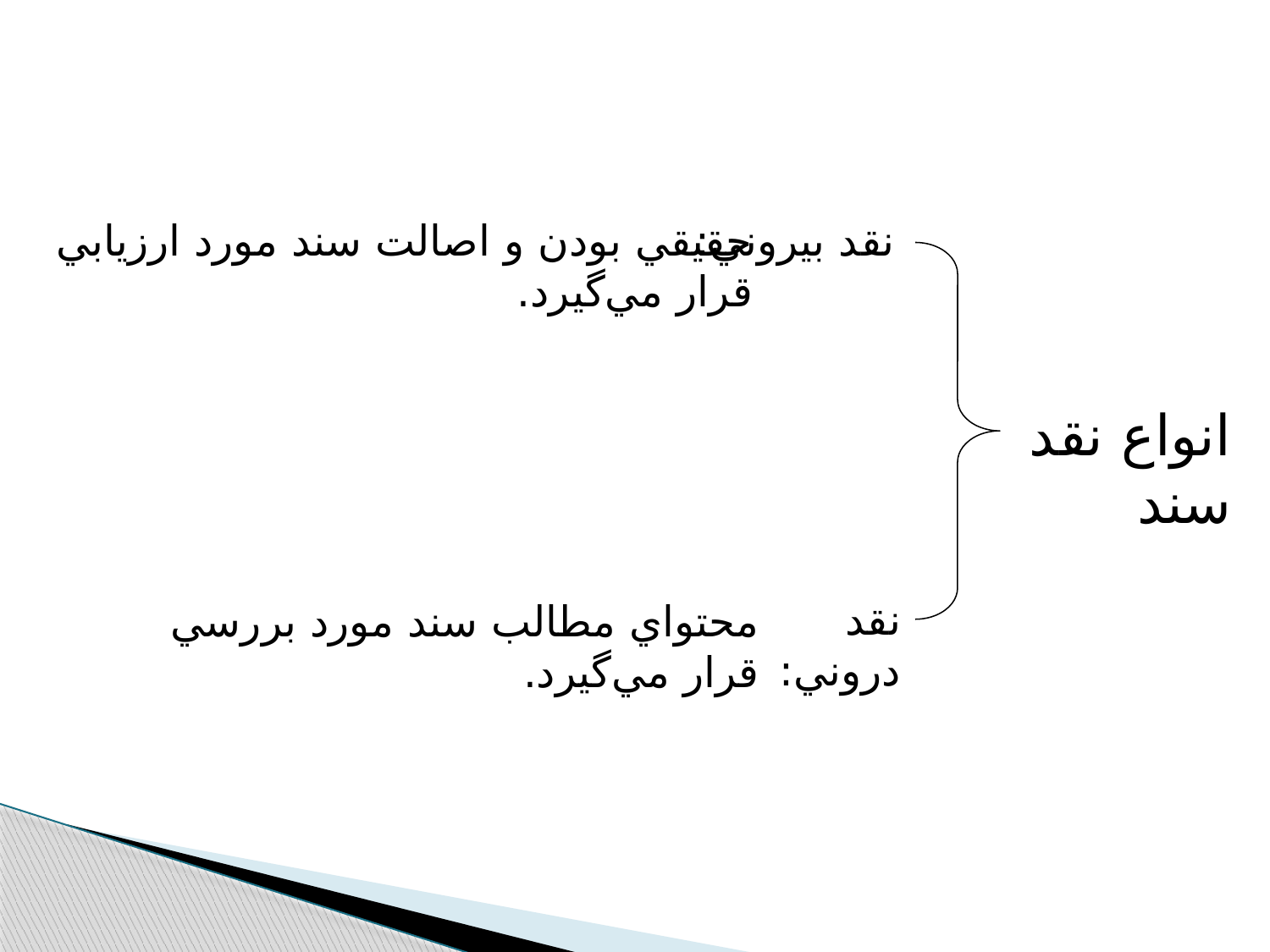

حقيقي بودن و اصالت سند مورد ارزيابي قرار مي‌گيرد.
نقد بيروني:

انواع نقد سند
نقد دروني:
محتواي مطالب سند مورد بررسي قرار مي‌گيرد.